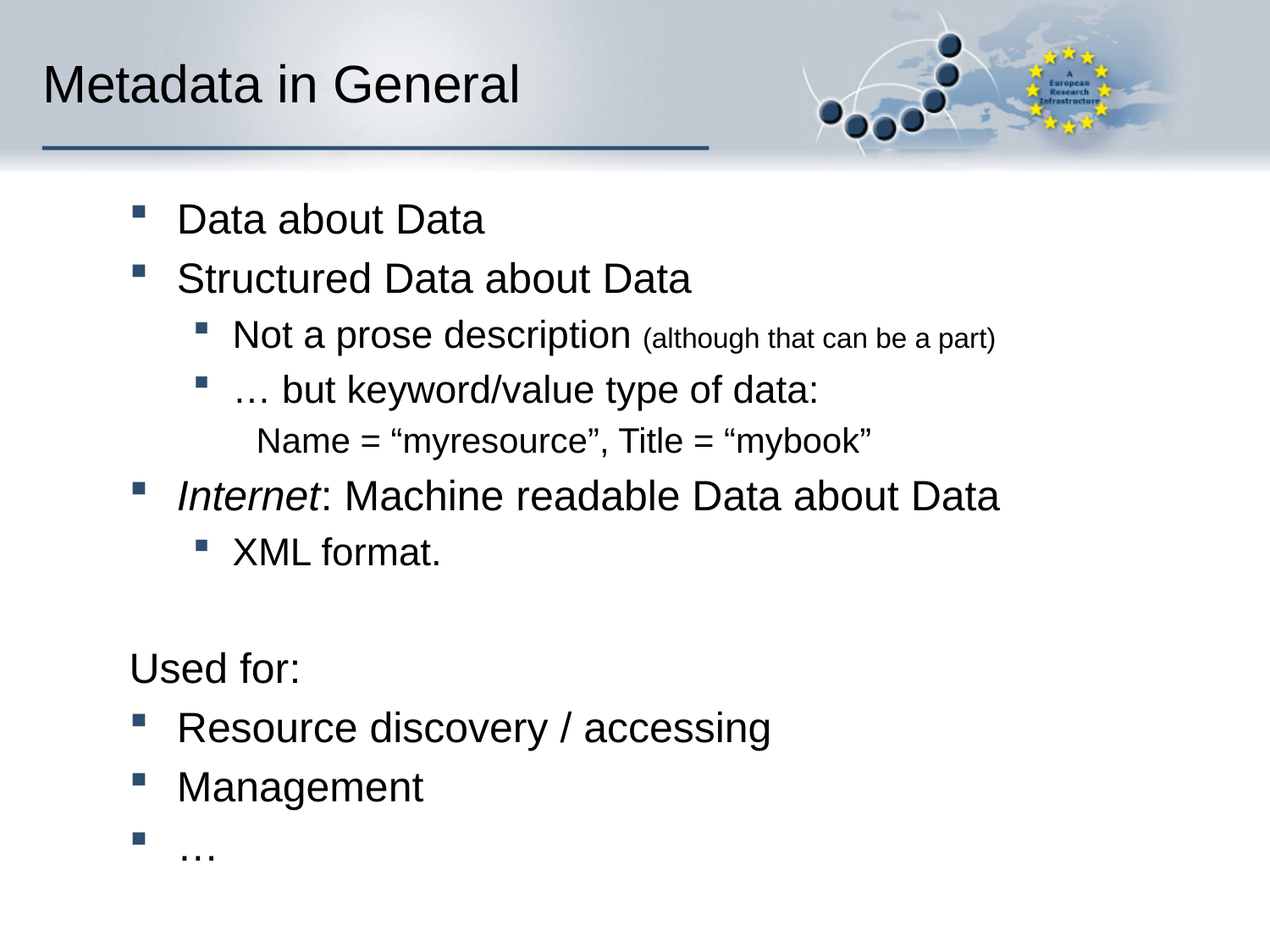

# Metadata in General
Data about Data
Structured Data about Data
Not a prose description (although that can be a part)
… but keyword/value type of data:
Name = “myresource”, Title = “mybook”
Internet: Machine readable Data about Data
XML format.

Used for:
Resource discovery / accessing
Management
…